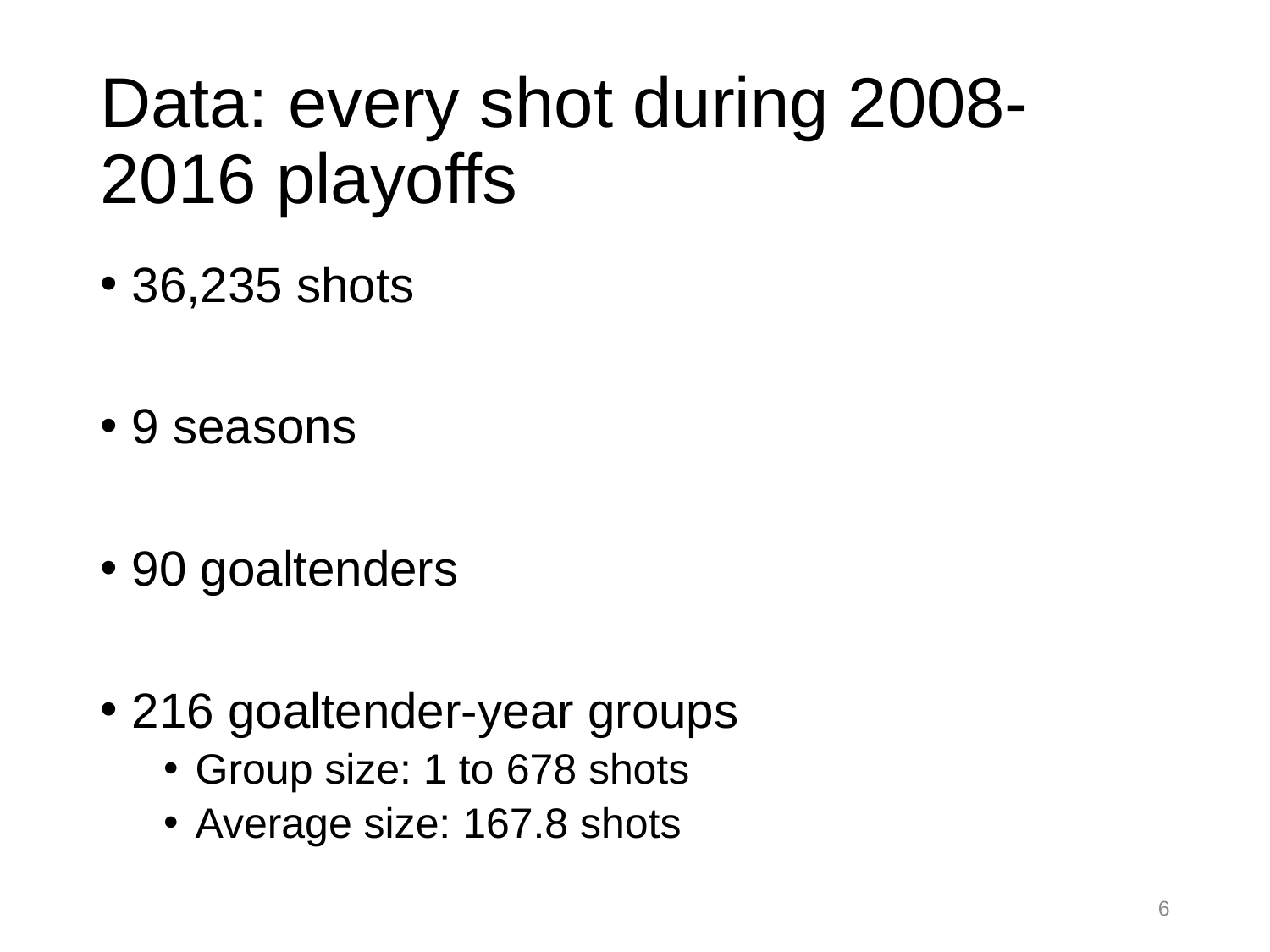

# Data: every shot during 2008-2016 playoffs
36,235 shots

9 seasons

90 goaltenders

216 goaltender-year groups
Group size: 1 to 678 shots
Average size: 167.8 shots
6